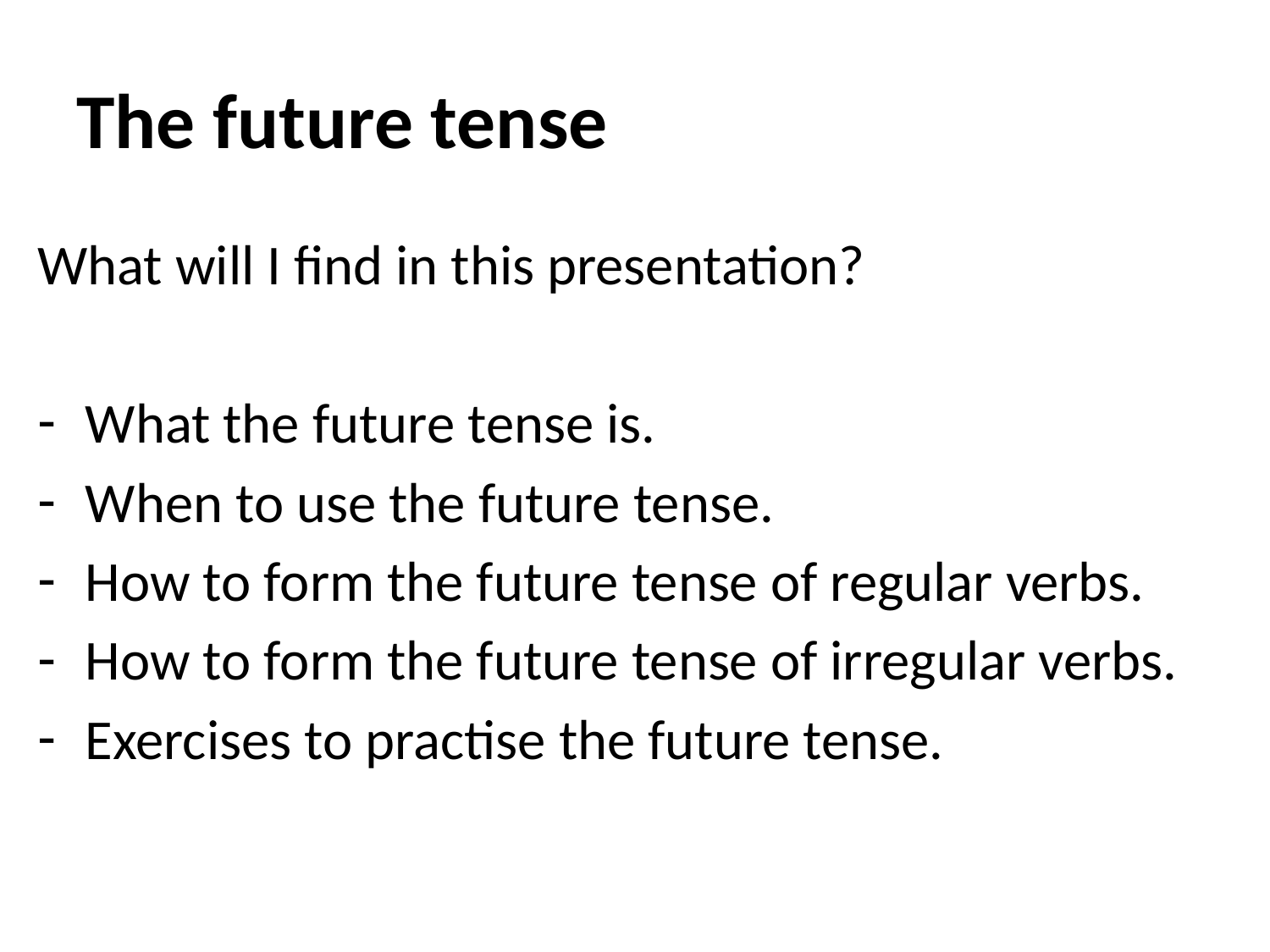

# The future tense
What will I find in this presentation?

What the future tense is.
When to use the future tense.
How to form the future tense of regular verbs.
How to form the future tense of irregular verbs.
Exercises to practise the future tense.